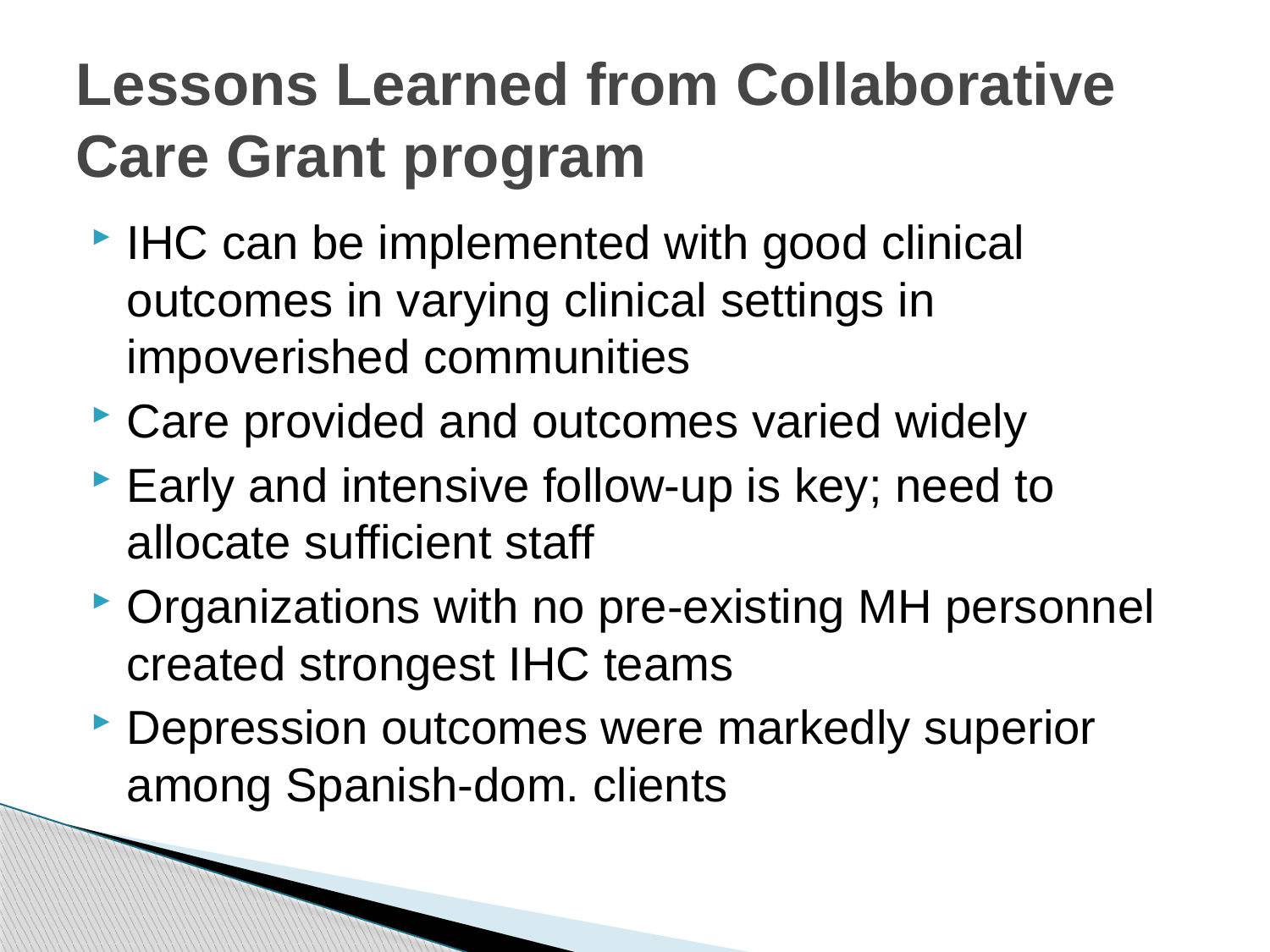

# Lessons Learned from Collaborative Care Grant program
IHC can be implemented with good clinical outcomes in varying clinical settings in impoverished communities
Care provided and outcomes varied widely
Early and intensive follow-up is key; need to allocate sufficient staff
Organizations with no pre-existing MH personnel created strongest IHC teams
Depression outcomes were markedly superior among Spanish-dom. clients